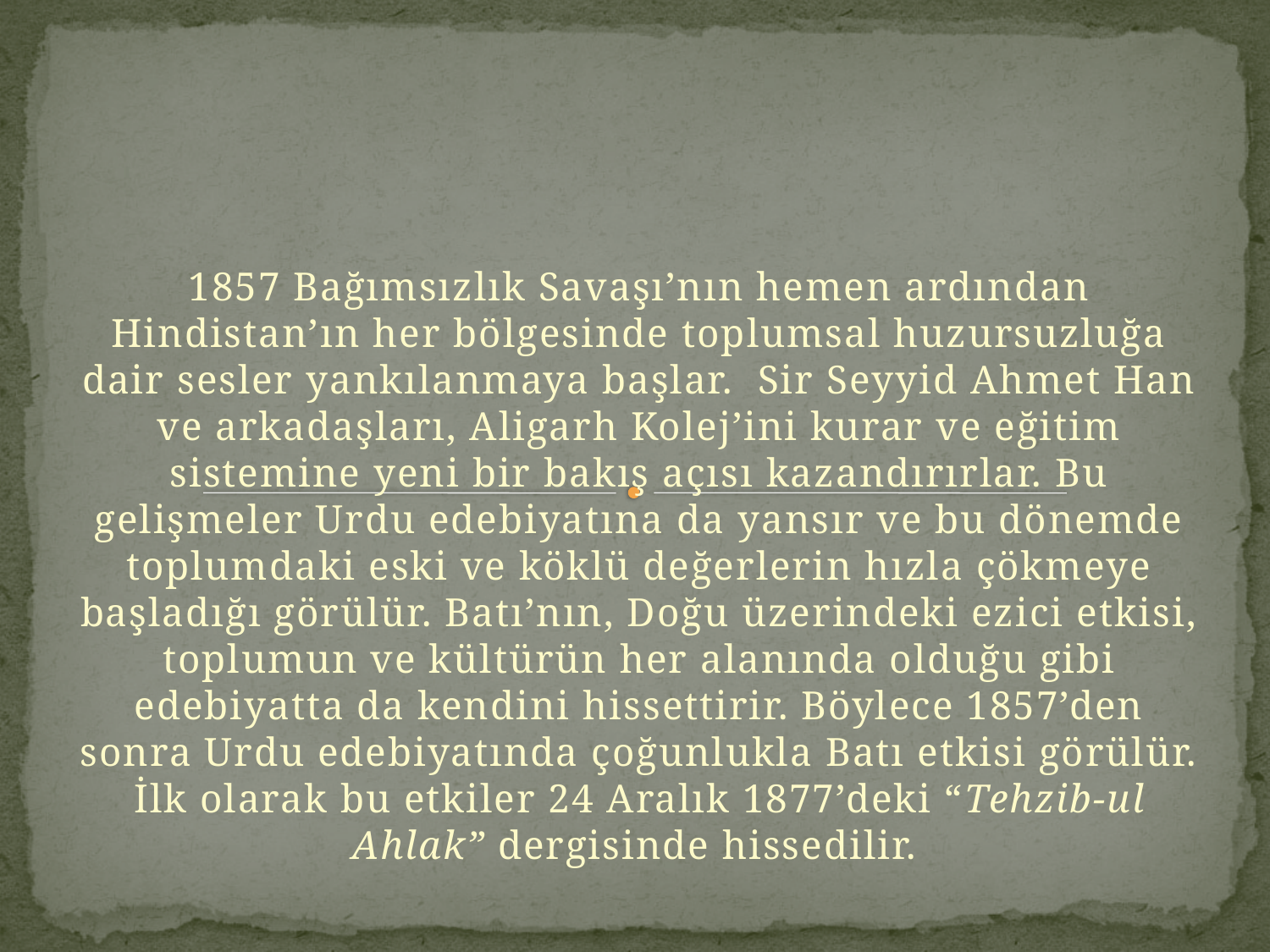

#
1857 Bağımsızlık Savaşı’nın hemen ardından Hindistan’ın her bölgesinde toplumsal huzursuzluğa dair sesler yankılanmaya başlar.  Sir Seyyid Ahmet Han ve arkadaşları, Aligarh Kolej’ini kurar ve eğitim sistemine yeni bir bakış açısı kazandırırlar. Bu gelişmeler Urdu edebiyatına da yansır ve bu dönemde toplumdaki eski ve köklü değerlerin hızla çökmeye başladığı görülür. Batı’nın, Doğu üzerindeki ezici etkisi, toplumun ve kültürün her alanında olduğu gibi edebiyatta da kendini hissettirir. Böylece 1857’den sonra Urdu edebiyatında çoğunlukla Batı etkisi görülür. İlk olarak bu etkiler 24 Aralık 1877’deki “Tehzib-ul Ahlak” dergisinde hissedilir.